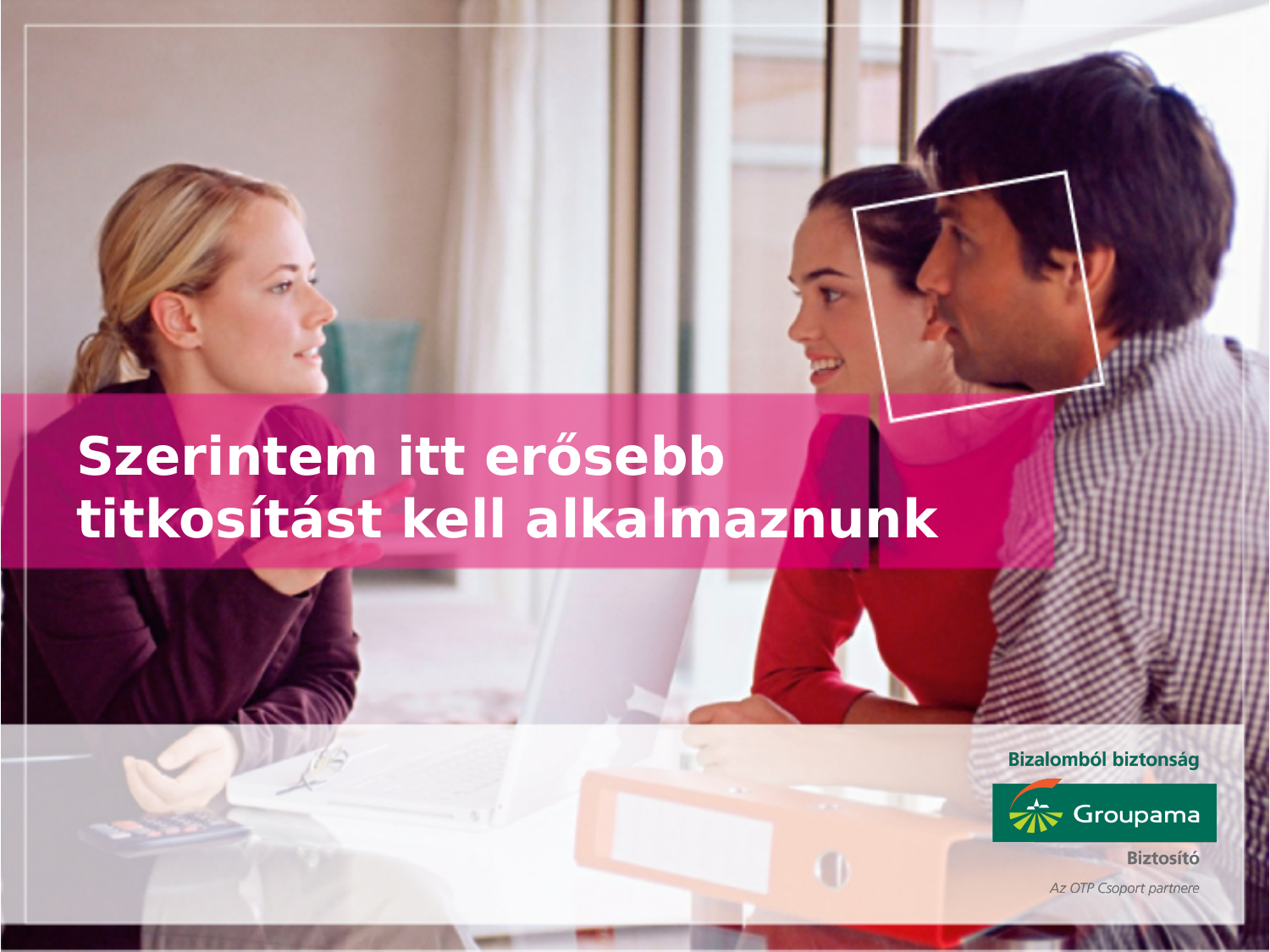

# Szerintem itt erősebb titkosítást kell alkalmaznunk